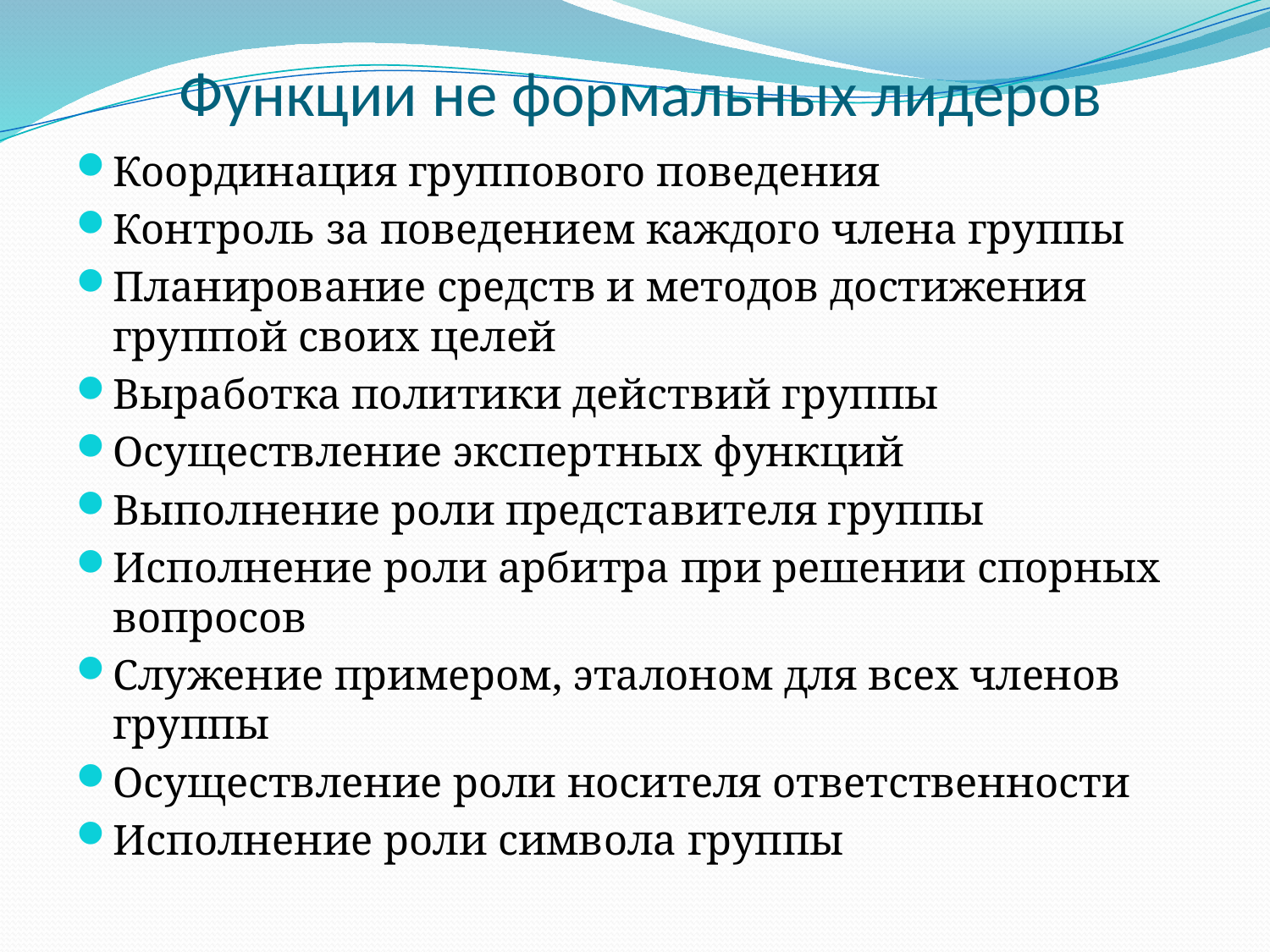

# Функции не формальных лидеров
Координация группового поведения
Контроль за поведением каждого члена группы
Планирование средств и методов достижения группой своих целей
Выработка политики действий группы
Осуществление экспертных функций
Выполнение роли представителя группы
Исполнение роли арбитра при решении спорных вопросов
Служение примером, эталоном для всех членов группы
Осуществление роли носителя ответственности
Исполнение роли символа группы